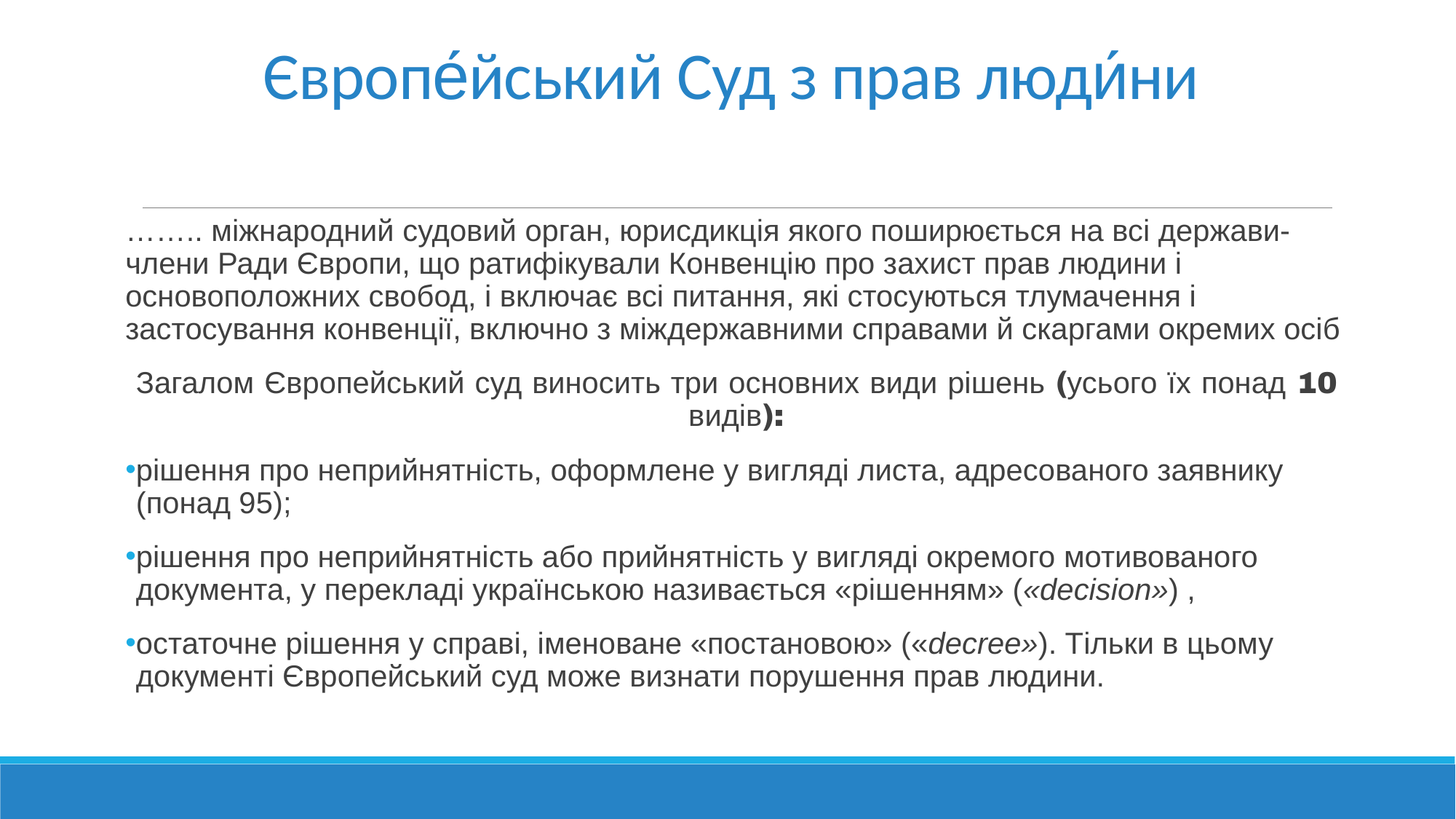

# Європе́йський Суд з прав люди́ни
…….. міжнародний судовий орган, юрисдикція якого поширюється на всі держави-члени Ради Європи, що ратифікували Конвенцію про захист прав людини і основоположних свобод, і включає всі питання, які стосуються тлумачення і застосування конвенції, включно з міждержавними справами й скаргами окремих осіб
Загалом Європейський суд виносить три основних види рішень (усього їх понад 10 видів):
рішення про неприйнятність, оформлене у вигляді листа, адресованого заявнику (понад 95);
рішення про неприйнятність або прийнятність у вигляді окремого мотивованого документа, у перекладі українською називається «рішенням» («decision») ,
остаточне рішення у справі, іменоване «постановою» («decree»). Тільки в цьому документі Європейський суд може визнати порушення прав людини.